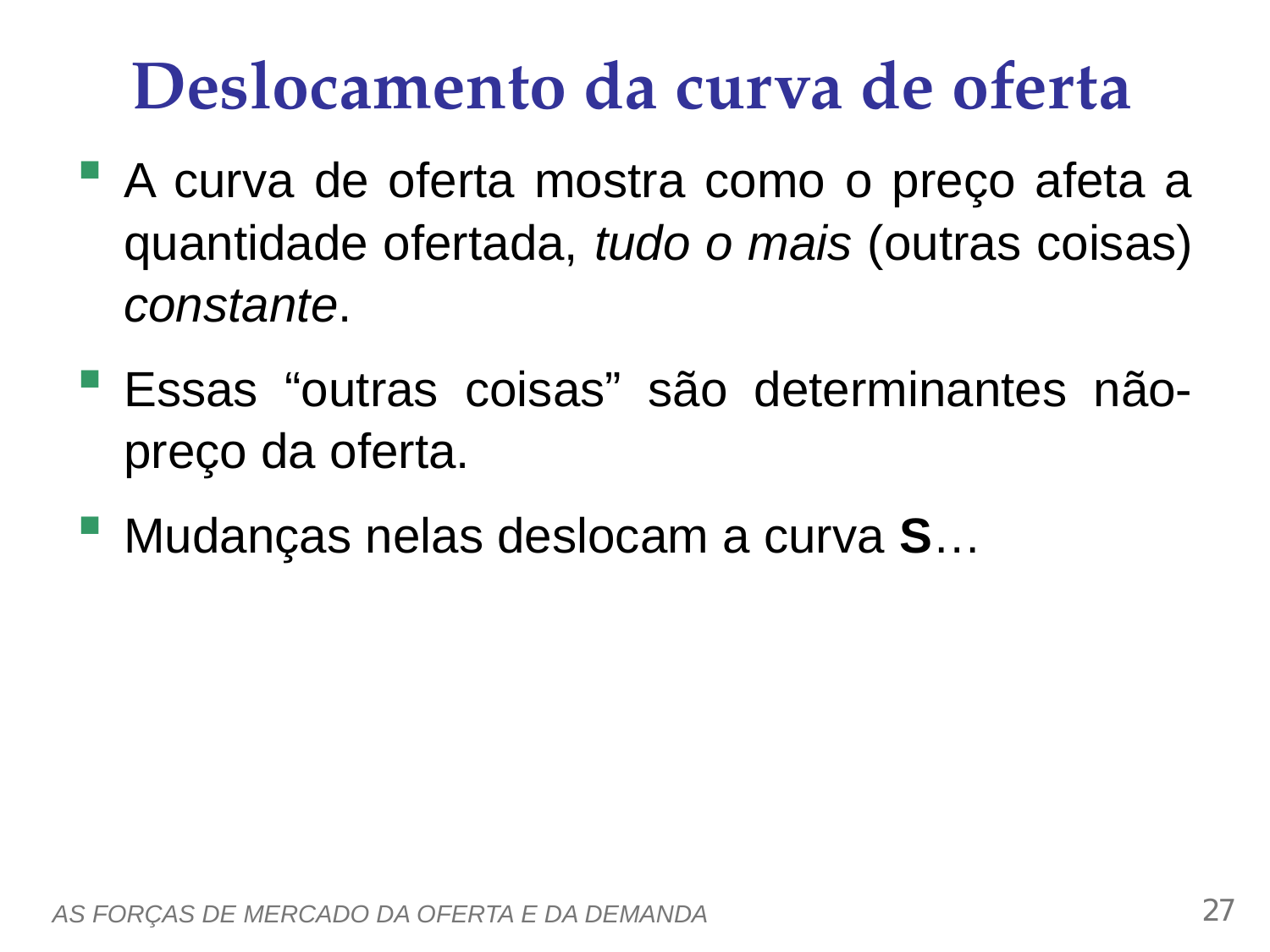

Deslocamento da curva de oferta
0
A curva de oferta mostra como o preço afeta a quantidade ofertada, tudo o mais (outras coisas) constante.
Essas “outras coisas” são determinantes não-preço da oferta.
Mudanças nelas deslocam a curva S…
27
AS FORÇAS DE MERCADO DA OFERTA E DA DEMANDA